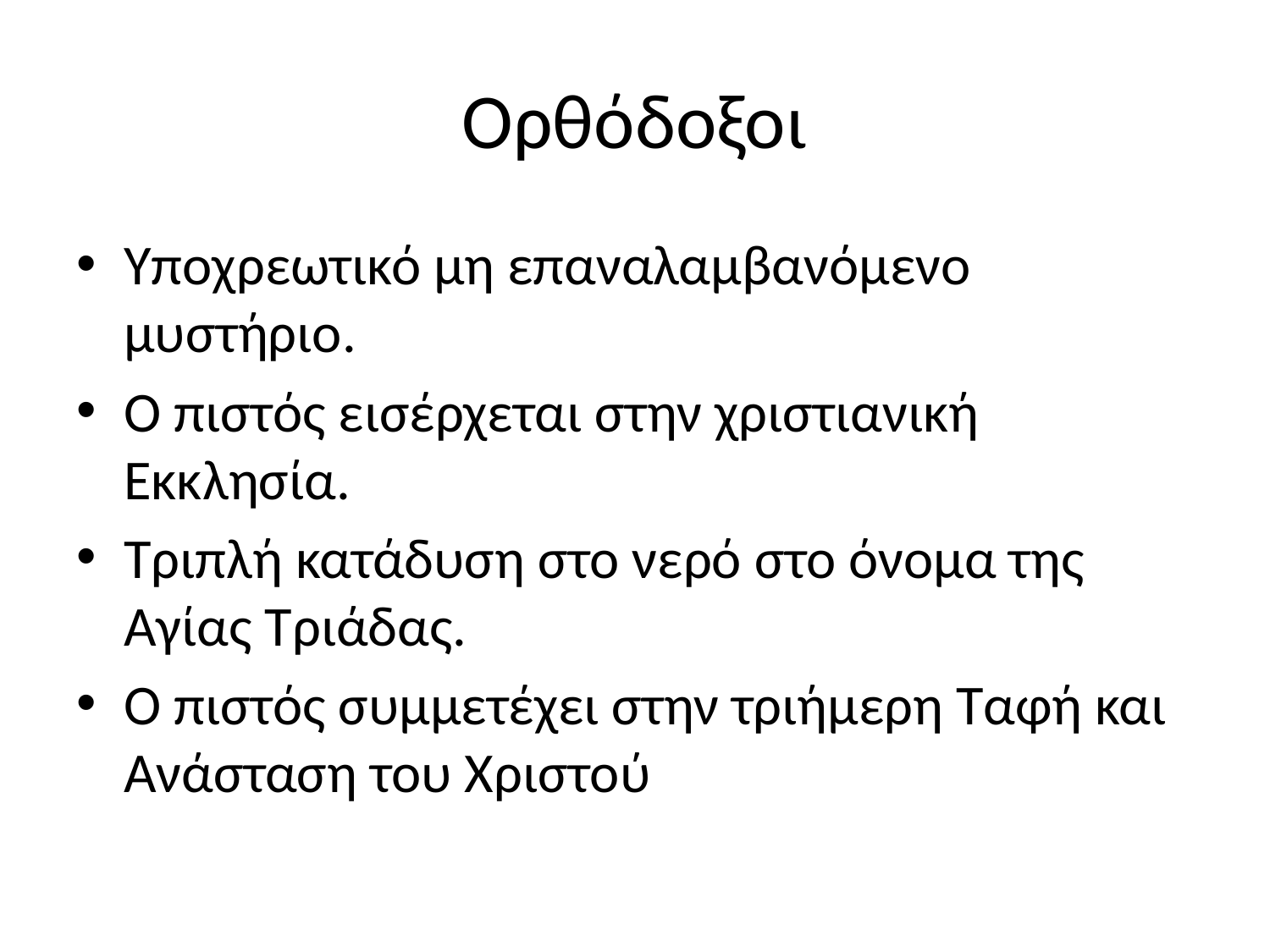

# Ορθόδοξοι
Υποχρεωτικό μη επαναλαμβανόμενο μυστήριο.
Ο πιστός εισέρχεται στην χριστιανική Εκκλησία.
Τριπλή κατάδυση στο νερό στο όνομα της Αγίας Τριάδας.
Ο πιστός συμμετέχει στην τριήμερη Ταφή και Ανάσταση του Χριστού